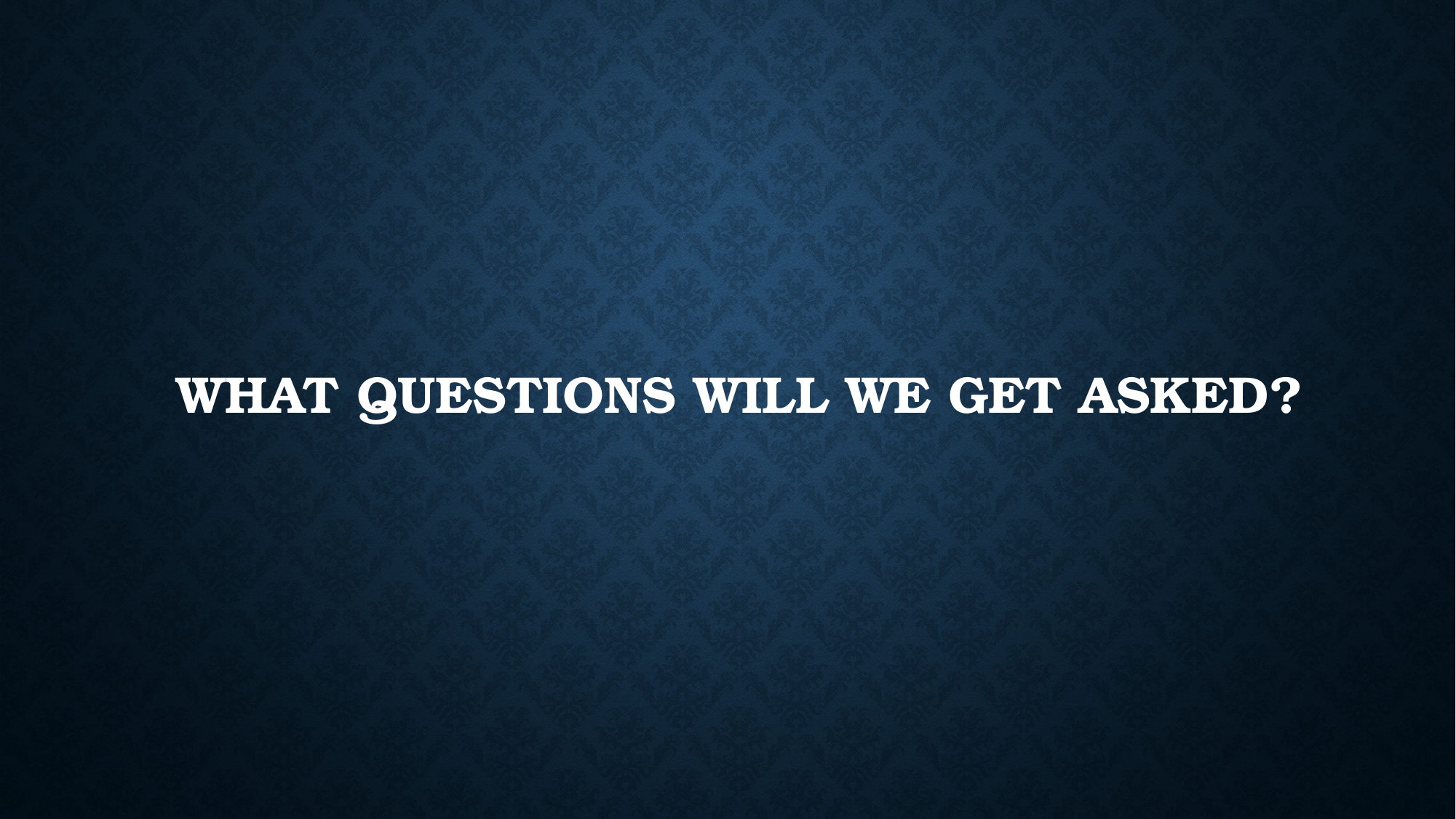

# What questions will we get asked?